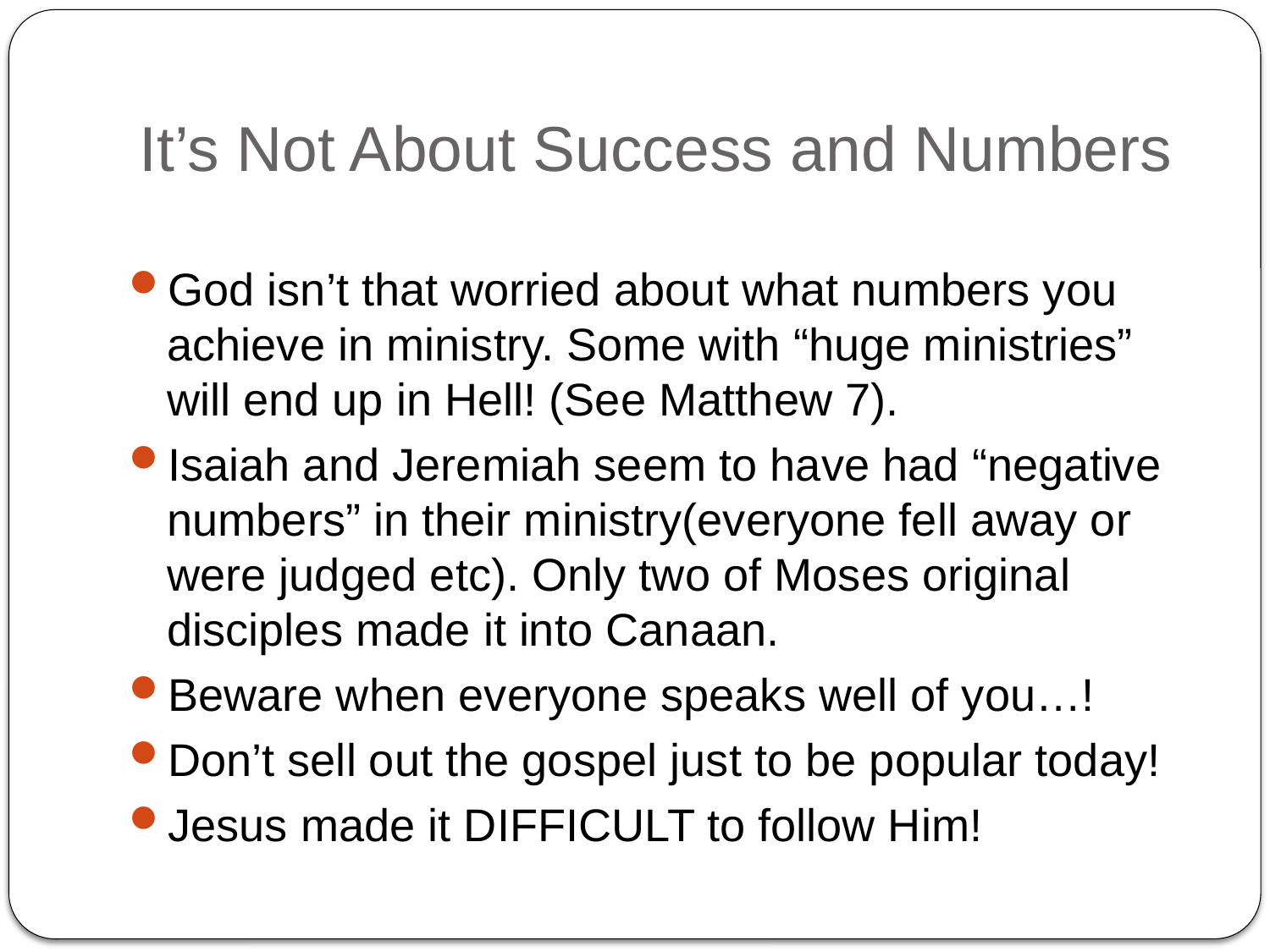

# It’s Not About Success and Numbers
God isn’t that worried about what numbers you achieve in ministry. Some with “huge ministries” will end up in Hell! (See Matthew 7).
Isaiah and Jeremiah seem to have had “negative numbers” in their ministry(everyone fell away or were judged etc). Only two of Moses original disciples made it into Canaan.
Beware when everyone speaks well of you…!
Don’t sell out the gospel just to be popular today!
Jesus made it DIFFICULT to follow Him!